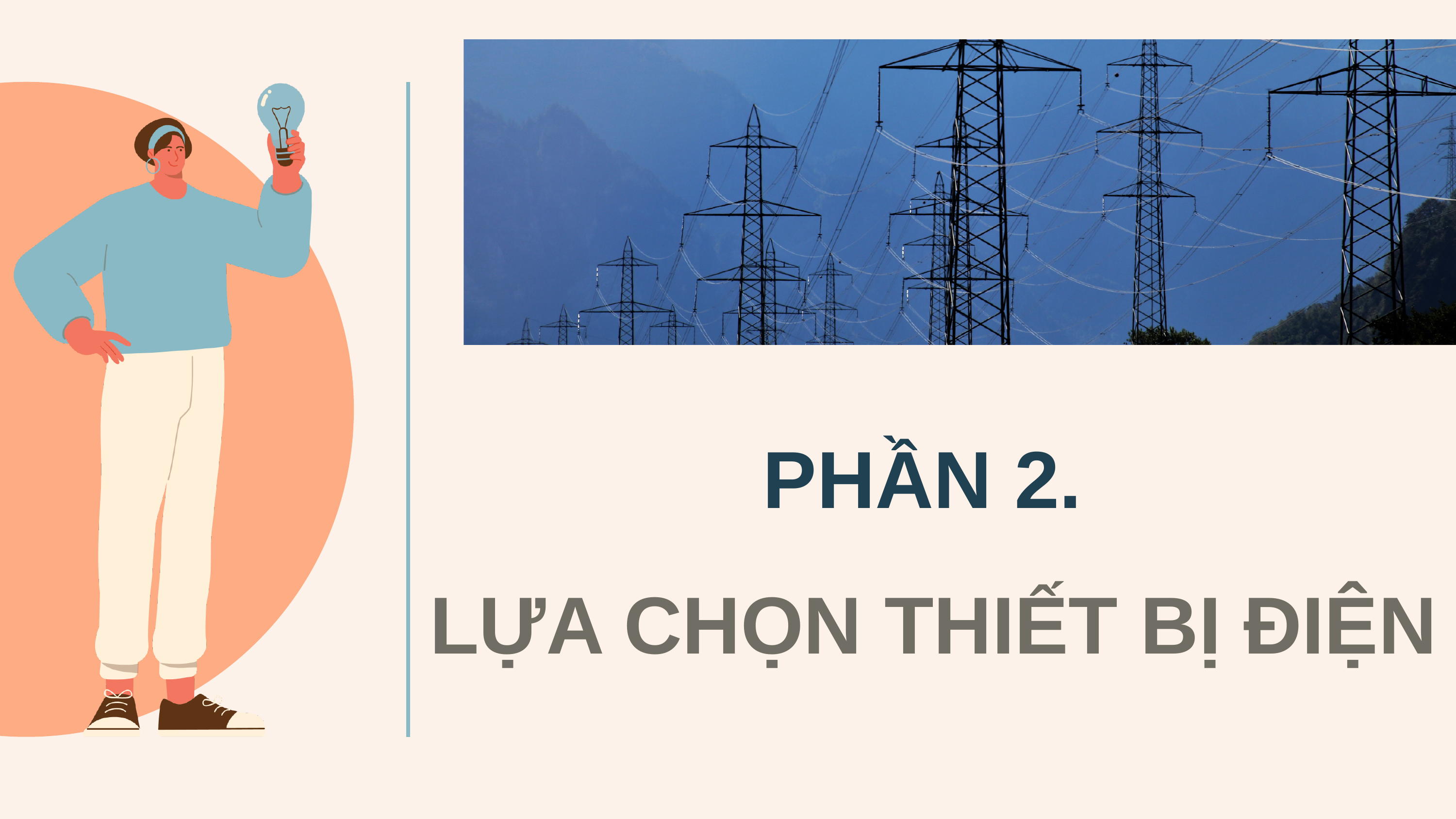

PHẦN 2.
LỰA CHỌN THIẾT BỊ ĐIỆN